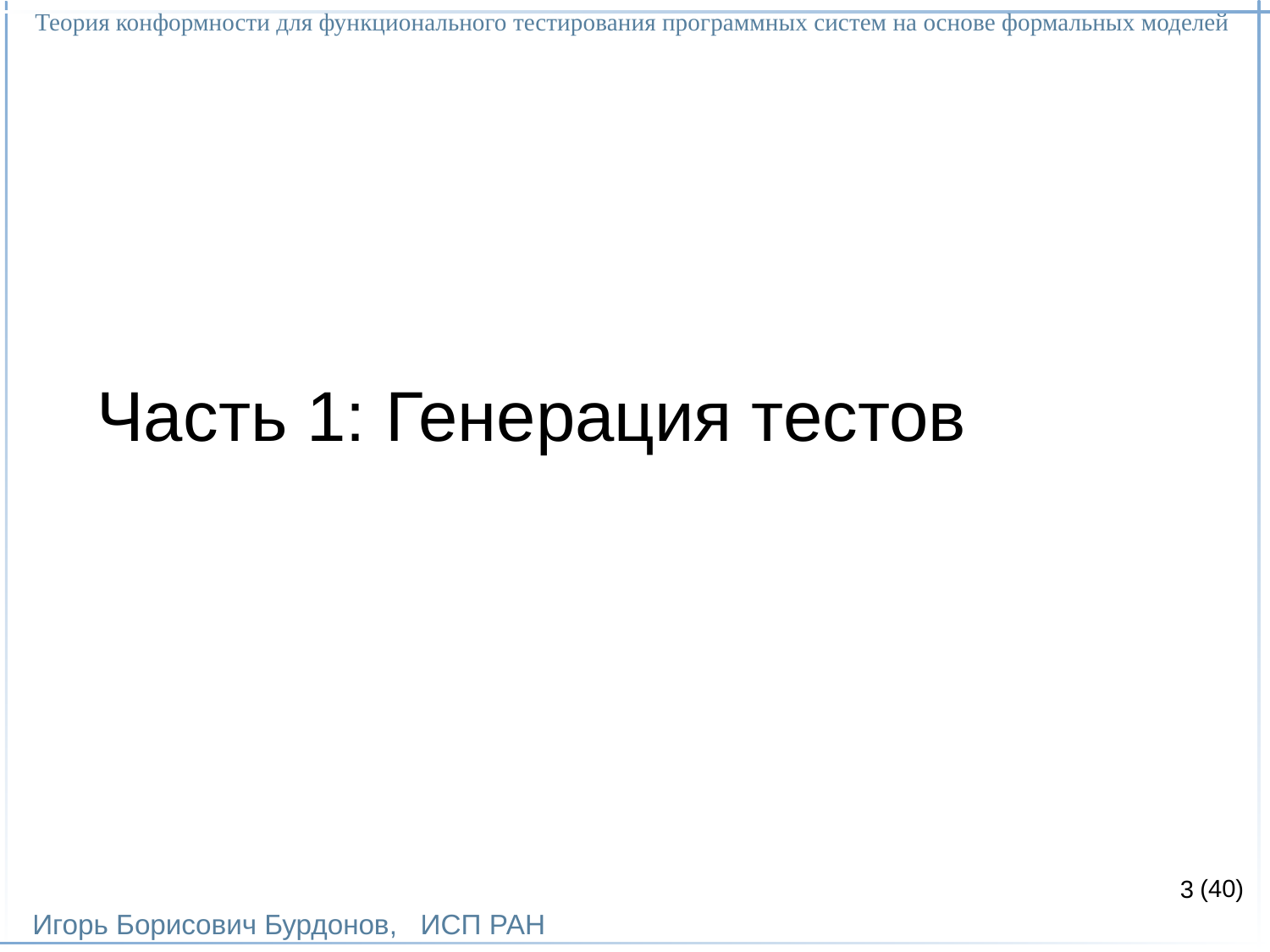

Теория конформности для функционального тестирования программных систем на основе формальных моделей

Игорь Борисович Бурдонов,   ИСП РАН

(40)

Часть 1: Генерация тестов
3